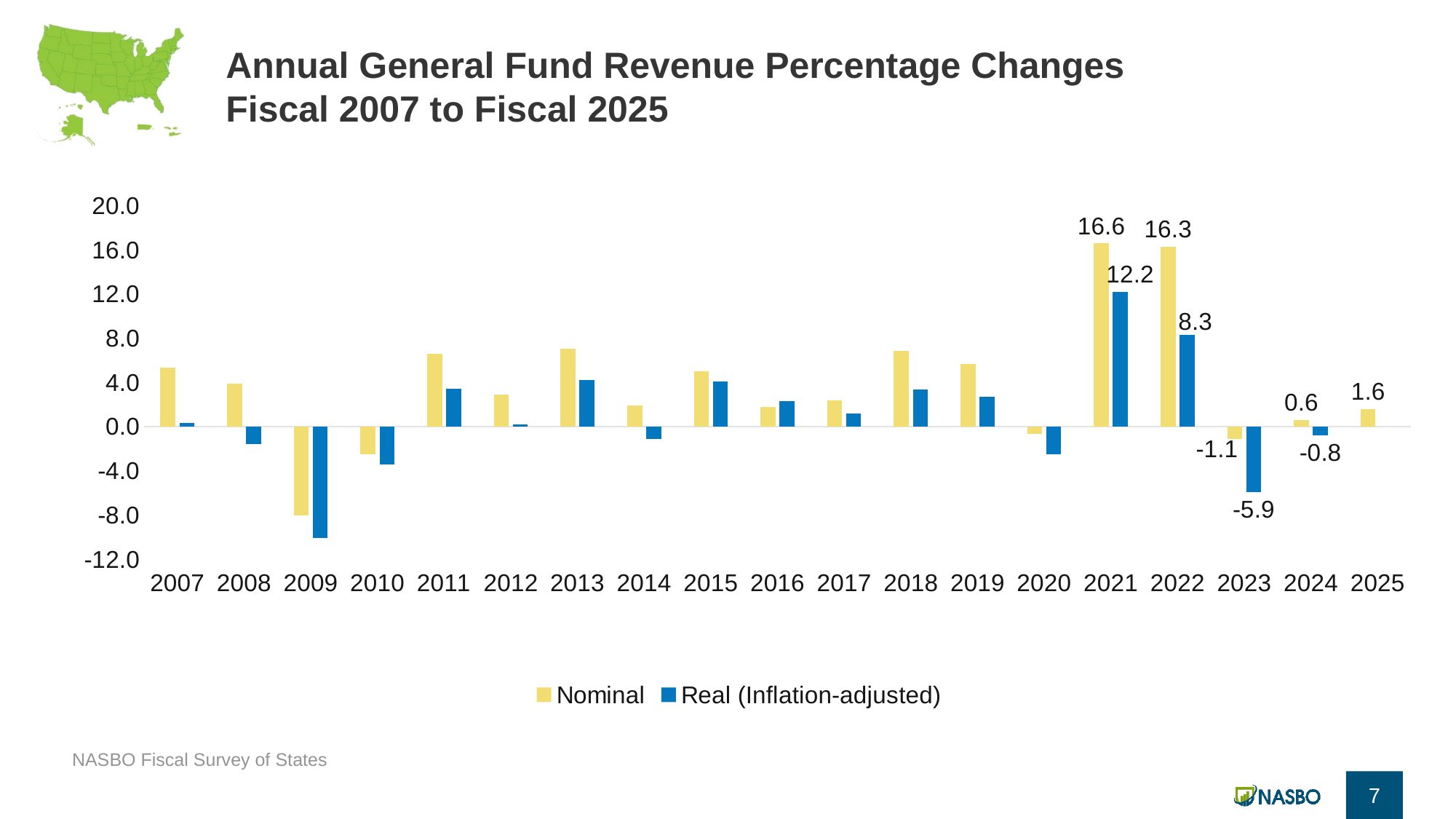

# Annual General Fund Revenue Percentage Changes Fiscal 2007 to Fiscal 2025

### Chart

| Category | Nominal | Real (Inflation-adjusted) |
|---|---|---|
| 2007 | 5.369169639882777 | 0.3691696398827773 |
| 2008 | 3.89266644673338 | -1.5777605681237579 |
| 2009 | -8.043885091976108 | -10.085642156836446 |
| 2010 | -2.5009831914233733 | -3.436108690837742 |
| 2011 | 6.604194336497943 | 3.420670726056824 |
| 2012 | 2.919801214186945 | 0.24279046926268766 |
| 2013 | 7.063799261727915 | 4.242077442267505 |
| 2014 | 1.9 | -1.1040764512978547 |
| 2015 | 5.0 | 4.1 |
| 2016 | 1.8 | 2.3 |
| 2017 | 2.4168961178297073 | 1.2 |
| 2018 | 6.9 | 3.4 |
| 2019 | 5.66505562345979 | 2.7 |
| 2020 | -0.6321891361413909 | -2.5 |
| 2021 | 16.6 | 12.2 |
| 2022 | 16.3 | 8.3 |
| 2023 | -1.1 | -5.9 |
| 2024 | 0.6 | -0.8 |
| 2025 | 1.6 | None |
NASBO Fiscal Survey of States